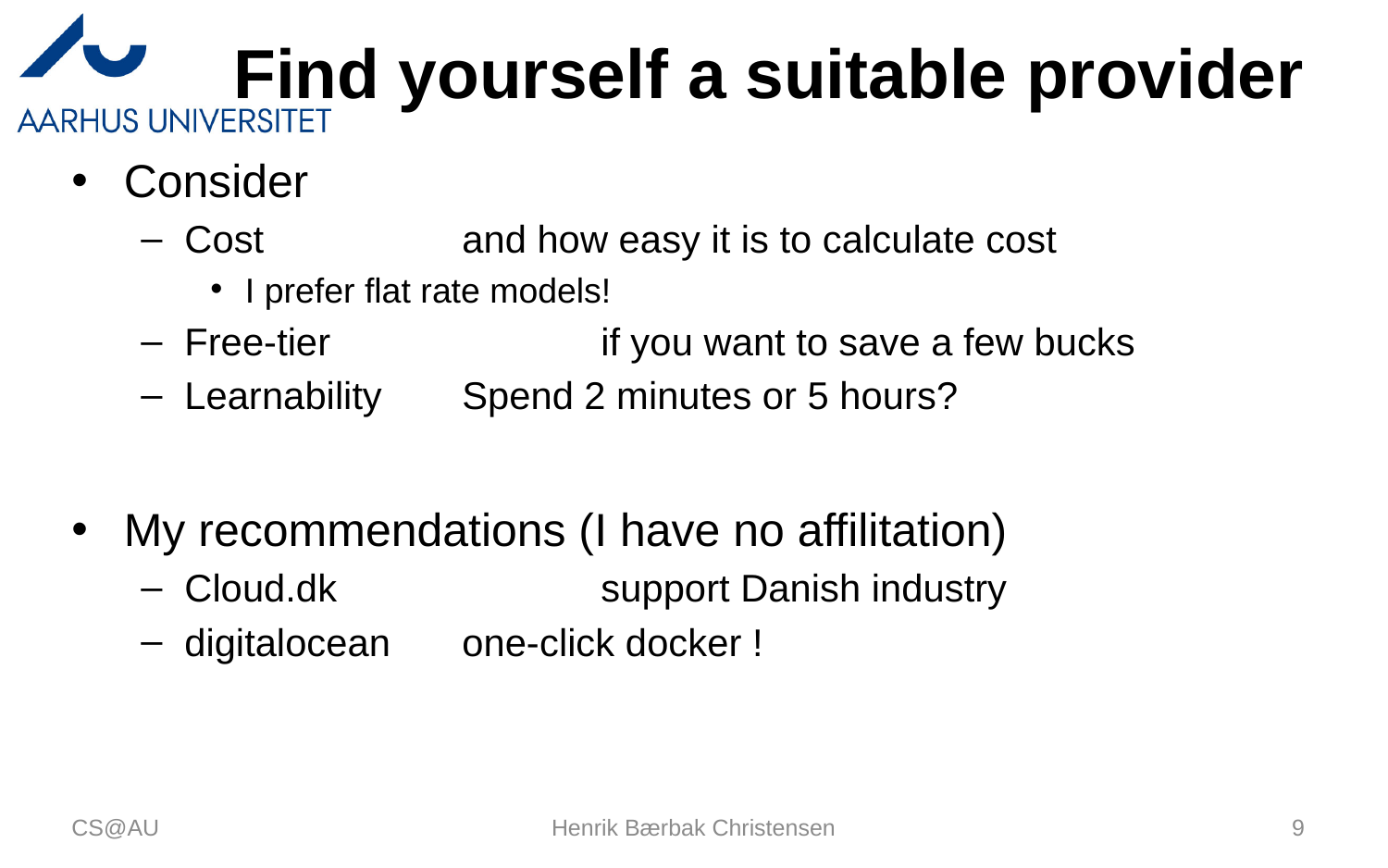

# Find yourself a suitable provider
Consider
Cost		and how easy it is to calculate cost
I prefer flat rate models!
Free-tier		if you want to save a few bucks
Learnability	Spend 2 minutes or 5 hours?

My recommendations (I have no affilitation)
Cloud.dk		support Danish industry
digitalocean	one-click docker !
CS@AU
Henrik Bærbak Christensen
9